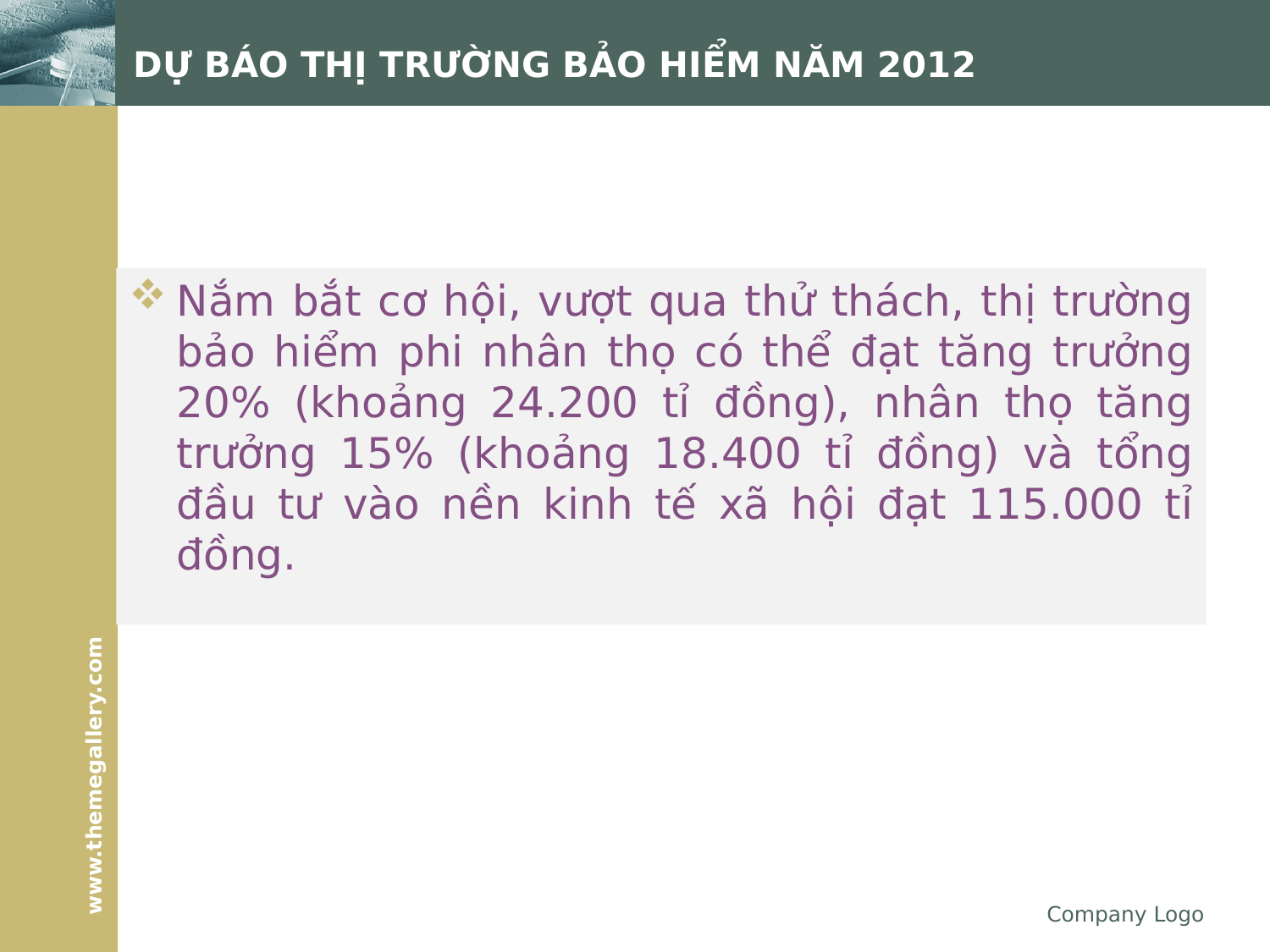

# DỰ BÁO THỊ TRƯỜNG BẢO HIỂM NĂM 2012
Nắm bắt cơ hội, vượt qua thử thách, thị trường bảo hiểm phi nhân thọ có thể đạt tăng trưởng 20% (khoảng 24.200 tỉ đồng), nhân thọ tăng trưởng 15% (khoảng 18.400 tỉ đồng) và tổng đầu tư vào nền kinh tế xã hội đạt 115.000 tỉ đồng.

Company Logo